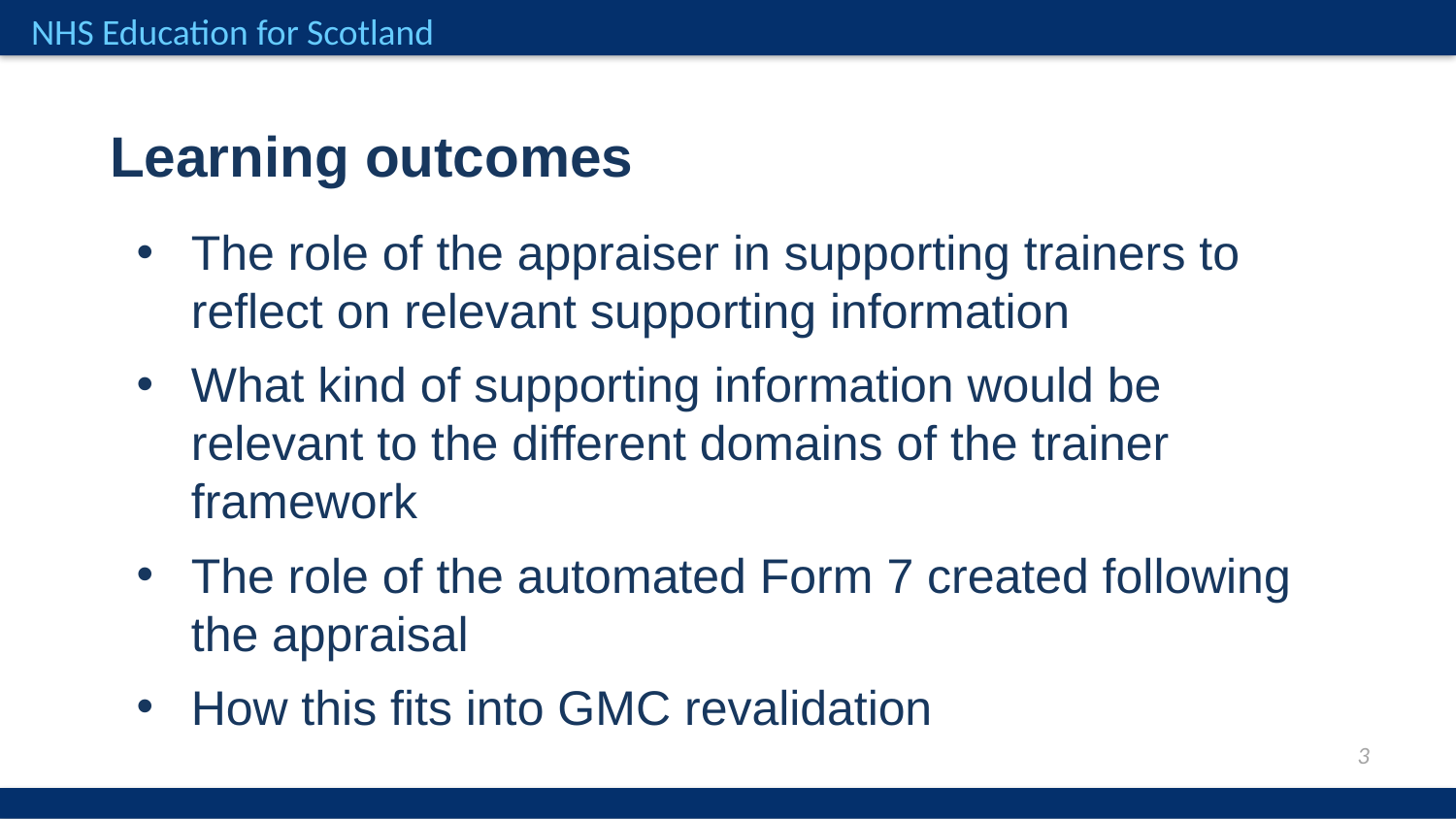

Learning outcomes
The role of the appraiser in supporting trainers to reflect on relevant supporting information
What kind of supporting information would be relevant to the different domains of the trainer framework
The role of the automated Form 7 created following the appraisal
How this fits into GMC revalidation